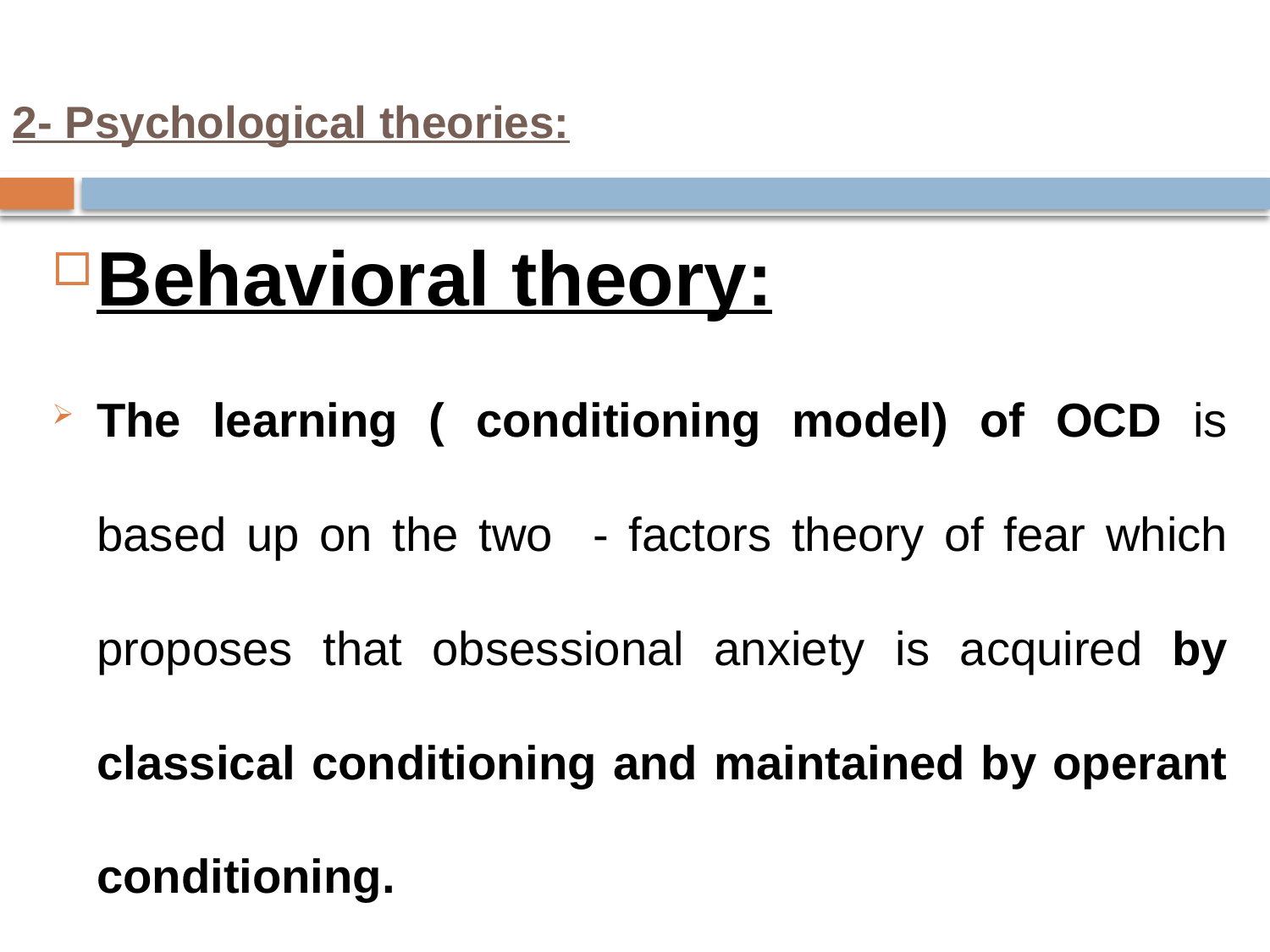

# 2- Psychological theories:
Behavioral theory:
The learning ( conditioning model) of OCD is based up on the two  - factors theory of fear which proposes that obsessional anxiety is acquired by classical conditioning and maintained by operant conditioning.